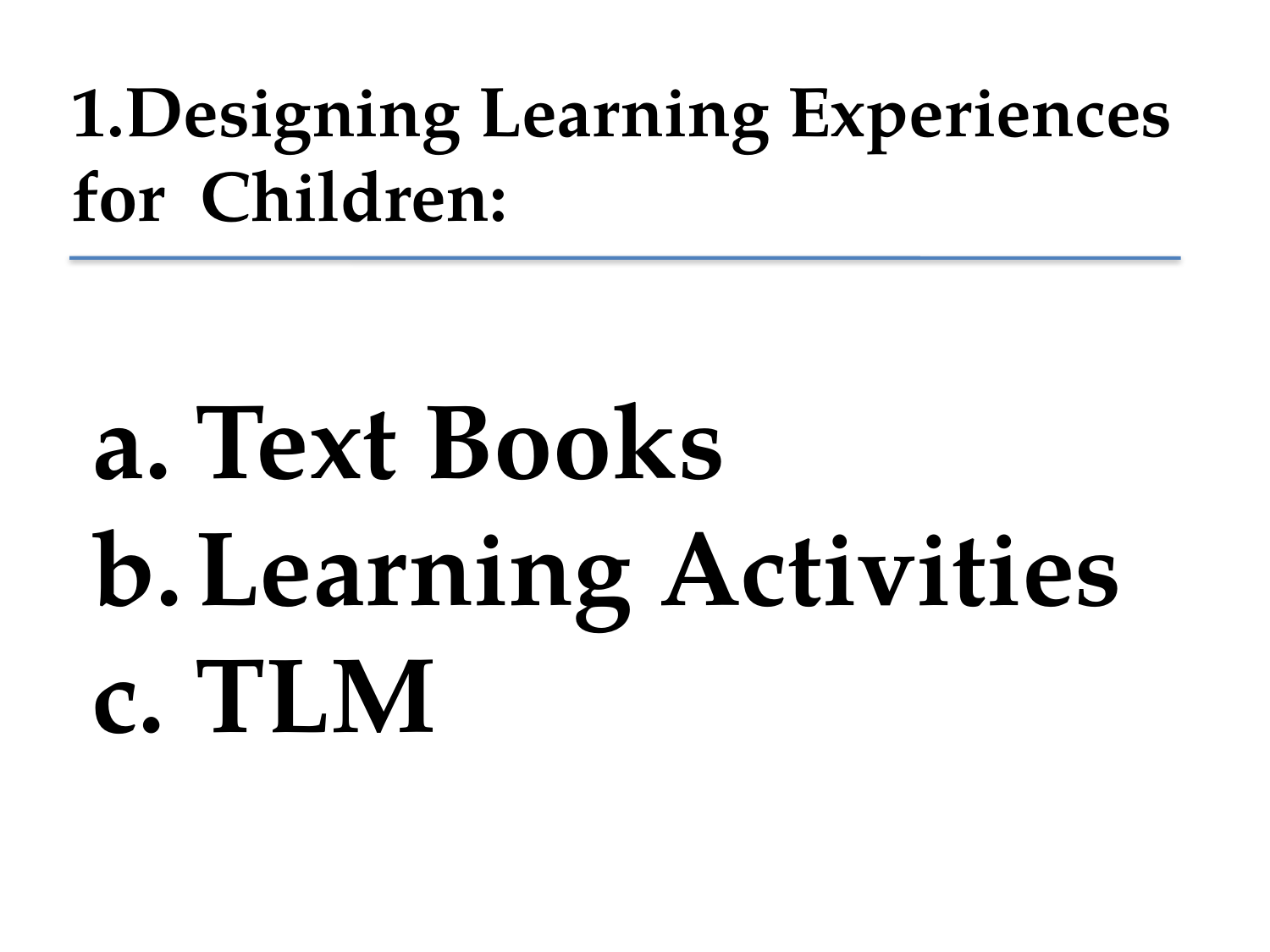

1.Designing Learning Experiences for  Children:
Text Books
Learning Activities
TLM